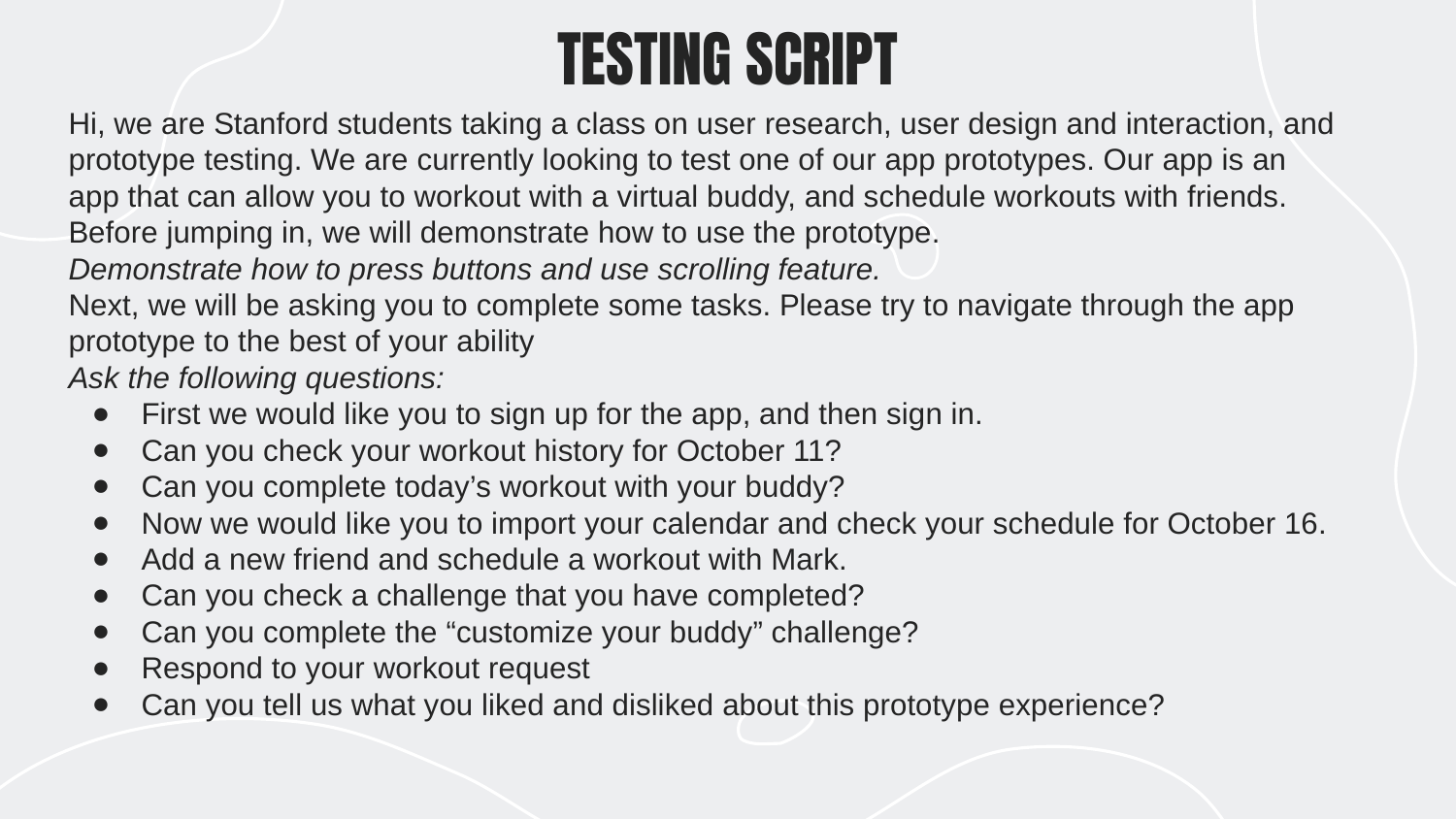

# TESTING SCRIPT
Hi, we are Stanford students taking a class on user research, user design and interaction, and prototype testing. We are currently looking to test one of our app prototypes. Our app is an app that can allow you to workout with a virtual buddy, and schedule workouts with friends. Before jumping in, we will demonstrate how to use the prototype.
Demonstrate how to press buttons and use scrolling feature.
Next, we will be asking you to complete some tasks. Please try to navigate through the app prototype to the best of your ability
Ask the following questions:
First we would like you to sign up for the app, and then sign in.
Can you check your workout history for October 11?
Can you complete today’s workout with your buddy?
Now we would like you to import your calendar and check your schedule for October 16.
Add a new friend and schedule a workout with Mark.
Can you check a challenge that you have completed?
Can you complete the “customize your buddy” challenge?
Respond to your workout request
Can you tell us what you liked and disliked about this prototype experience?